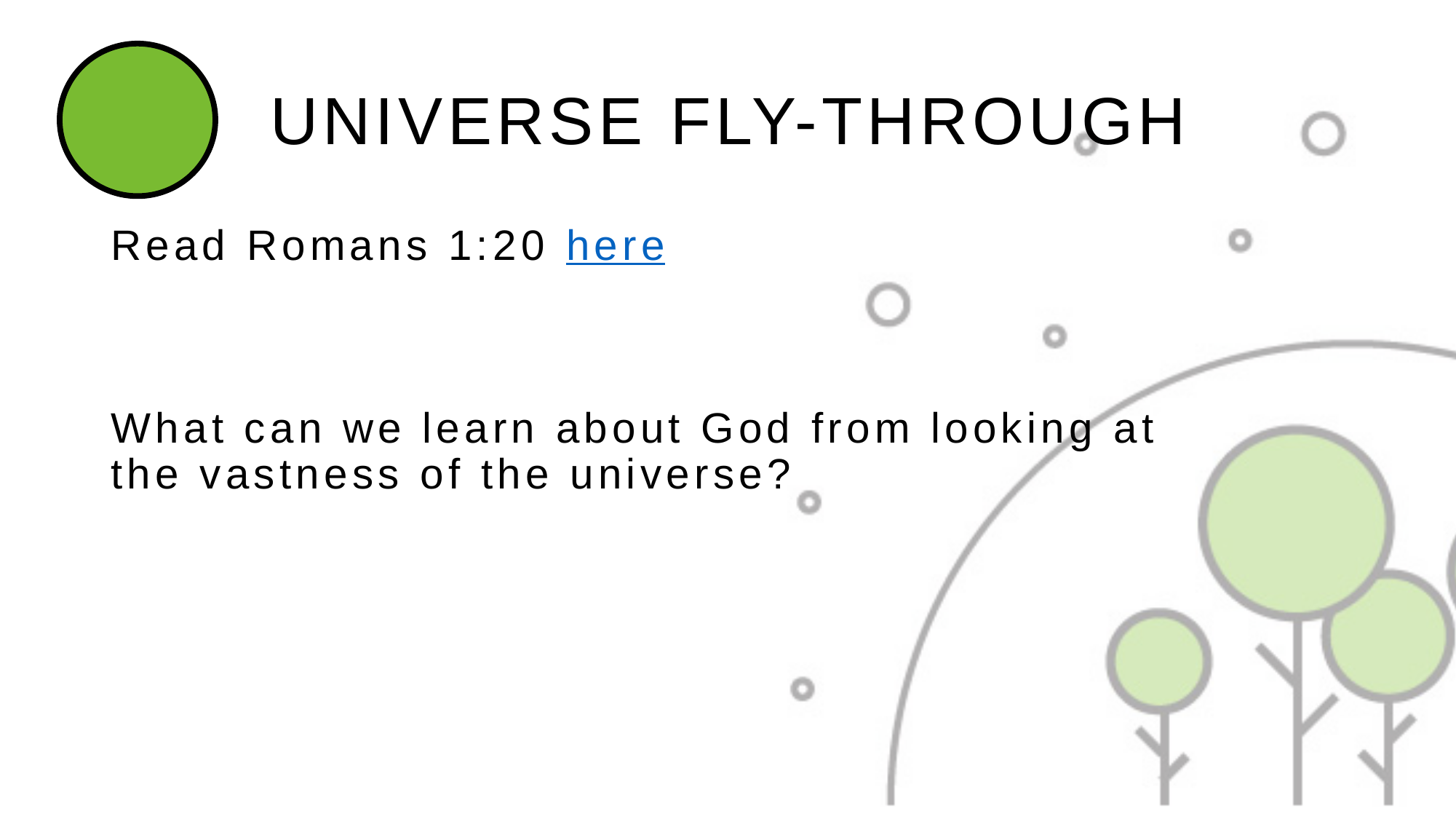

# UNIVERSE FLY-THROUGH
Read Romans 1:20 here

What can we learn about God from looking at the vastness of the universe?